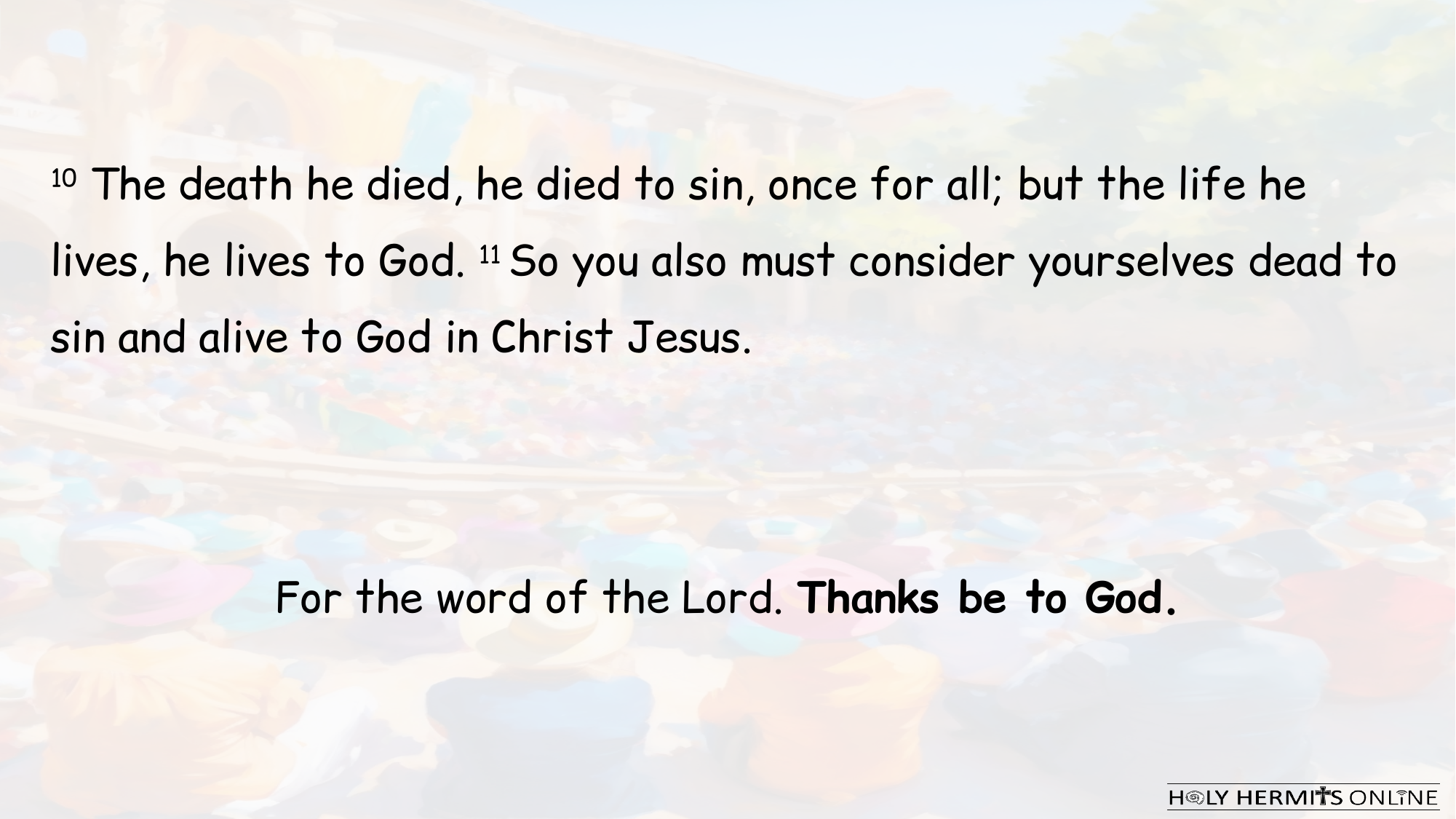

10 The death he died, he died to sin, once for all; but the life he lives, he lives to God. 11 So you also must consider yourselves dead to sin and alive to God in Christ Jesus.
For the word of the Lord. Thanks be to God.​